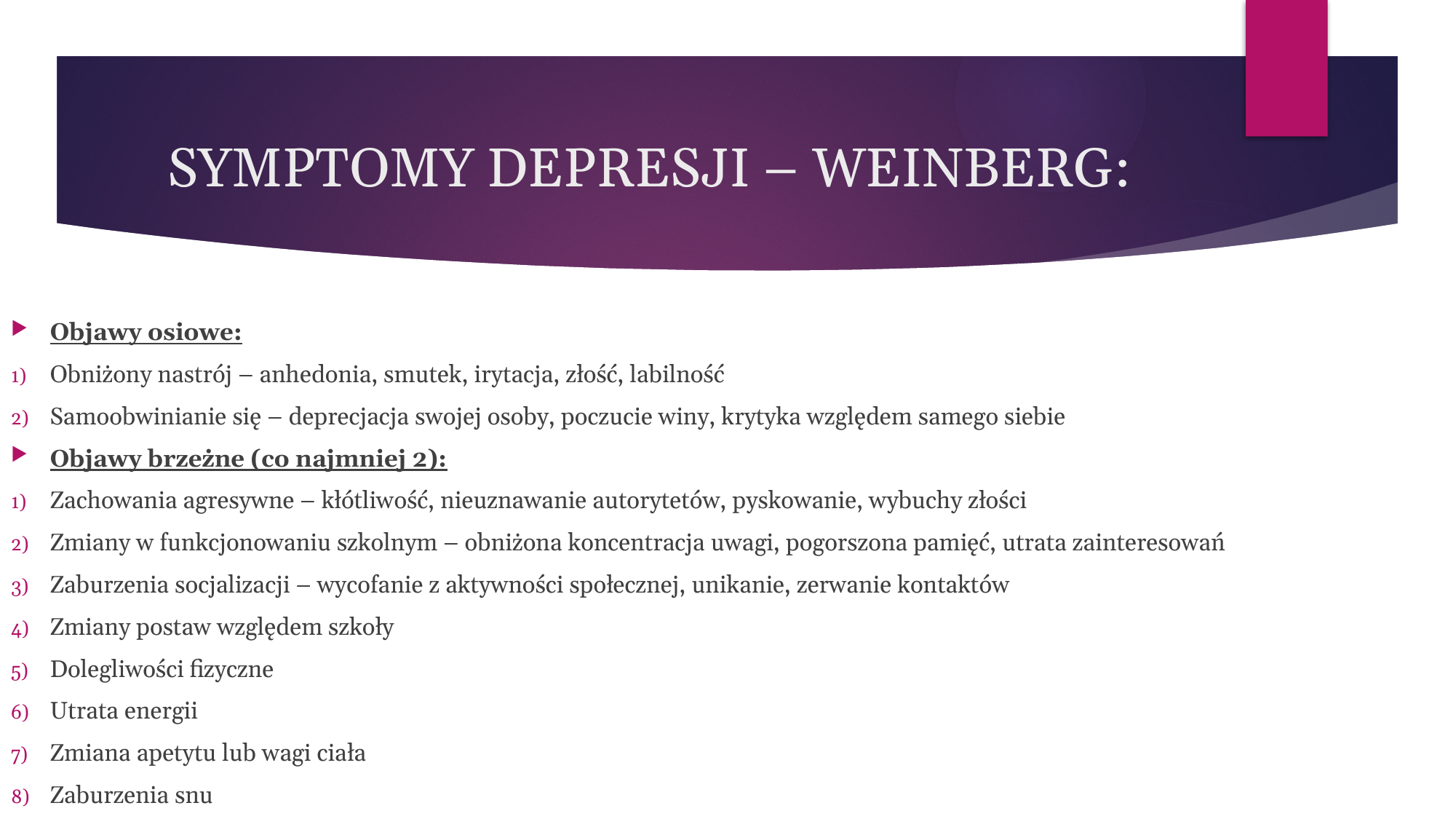

# SYMPTOMY DEPRESJI – WEINBERG:
Objawy osiowe:
Obniżony nastrój – anhedonia, smutek, irytacja, złość, labilność
Samoobwinianie się – deprecjacja swojej osoby, poczucie winy, krytyka względem samego siebie
Objawy brzeżne (co najmniej 2):
Zachowania agresywne – kłótliwość, nieuznawanie autorytetów, pyskowanie, wybuchy złości
Zmiany w funkcjonowaniu szkolnym – obniżona koncentracja uwagi, pogorszona pamięć, utrata zainteresowań
Zaburzenia socjalizacji – wycofanie z aktywności społecznej, unikanie, zerwanie kontaktów
Zmiany postaw względem szkoły
Dolegliwości fizyczne
Utrata energii
Zmiana apetytu lub wagi ciała
Zaburzenia snu